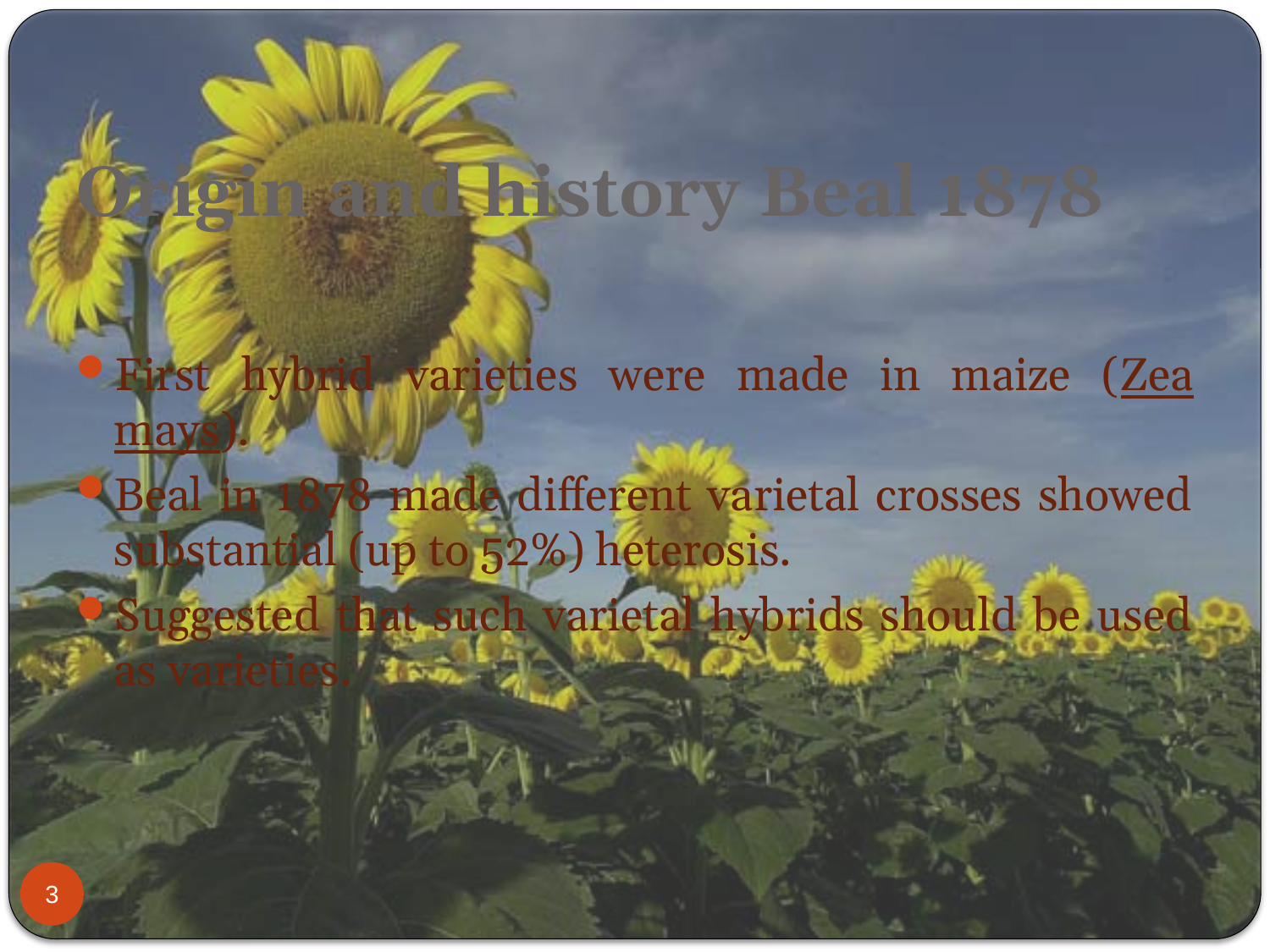

# Origin and history Beal 1878
First hybrid varieties were made in maize (Zea mays).
Beal in 1878 made different varietal crosses showed substantial (up to 52%) heterosis.
Suggested that such varietal hybrids should be used as varieties.
3